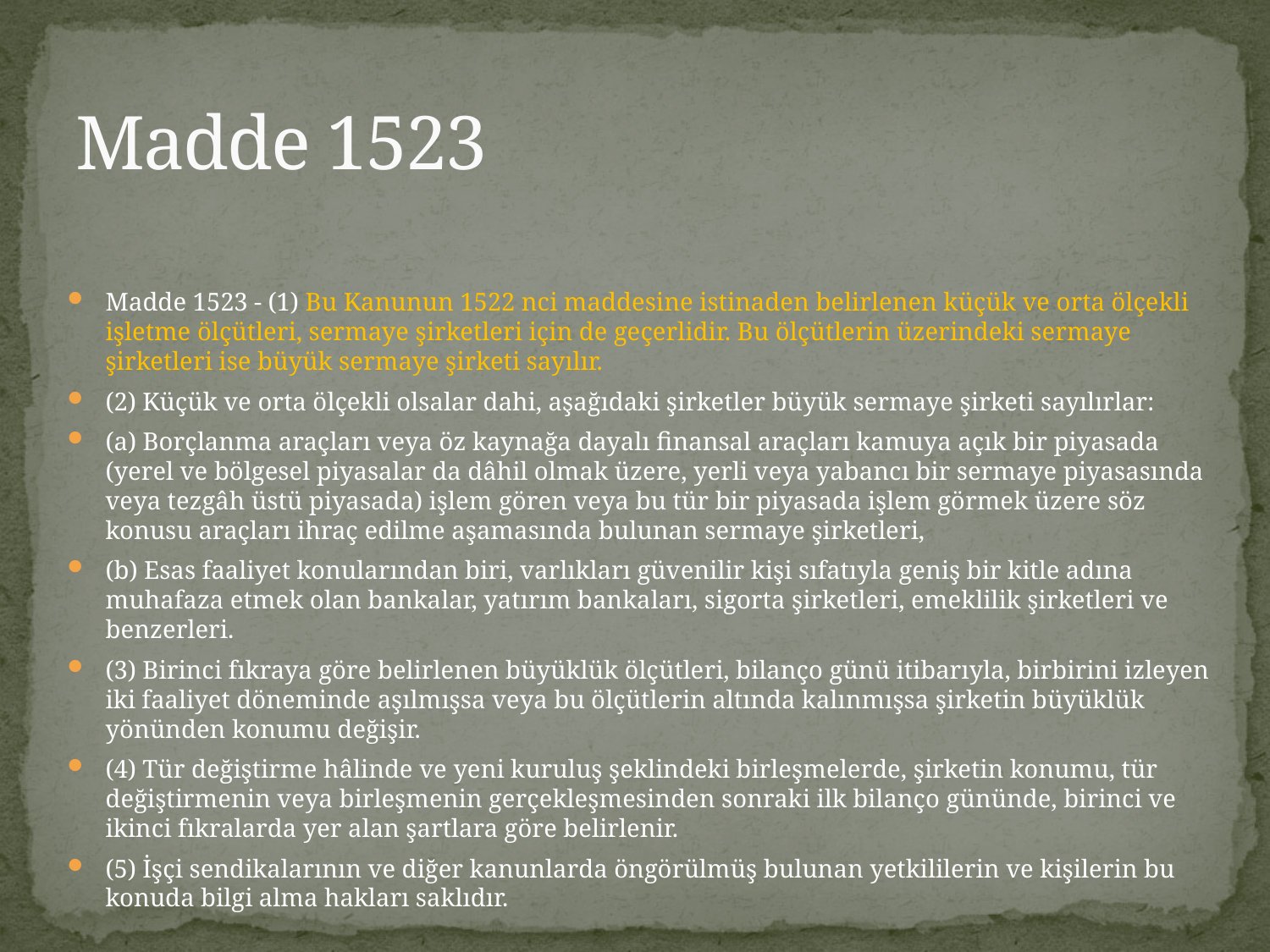

# Madde 1523
Madde 1523 - (1) Bu Kanunun 1522 nci maddesine istinaden belirlenen küçük ve orta ölçekli işletme ölçütleri, sermaye şirketleri için de geçerlidir. Bu ölçütlerin üzerindeki sermaye şirketleri ise büyük sermaye şirketi sayılır.
(2) Küçük ve orta ölçekli olsalar dahi, aşağıdaki şirketler büyük sermaye şirketi sayılırlar:
(a) Borçlanma araçları veya öz kaynağa dayalı finansal araçları kamuya açık bir piyasada (yerel ve bölgesel piyasalar da dâhil olmak üzere, yerli veya yabancı bir sermaye piyasasında veya tezgâh üstü piyasada) işlem gören veya bu tür bir piyasada işlem görmek üzere söz konusu araçları ihraç edilme aşamasında bulunan sermaye şirketleri,
(b) Esas faaliyet konularından biri, varlıkları güvenilir kişi sıfatıyla geniş bir kitle adına muhafaza etmek olan bankalar, yatırım bankaları, sigorta şirketleri, emeklilik şirketleri ve benzerleri.
(3) Birinci fıkraya göre belirlenen büyüklük ölçütleri, bilanço günü itibarıyla, birbirini izleyen iki faaliyet döneminde aşılmışsa veya bu ölçütlerin altında kalınmışsa şirketin büyüklük yönünden konumu değişir.
(4) Tür değiştirme hâlinde ve yeni kuruluş şeklindeki birleşmelerde, şirketin konumu, tür değiştirmenin veya birleşmenin gerçekleşmesinden sonraki ilk bilanço gününde, birinci ve ikinci fıkralarda yer alan şartlara göre belirlenir.
(5) İşçi sendikalarının ve diğer kanunlarda öngörülmüş bulunan yetkililerin ve kişilerin bu konuda bilgi alma hakları saklıdır.